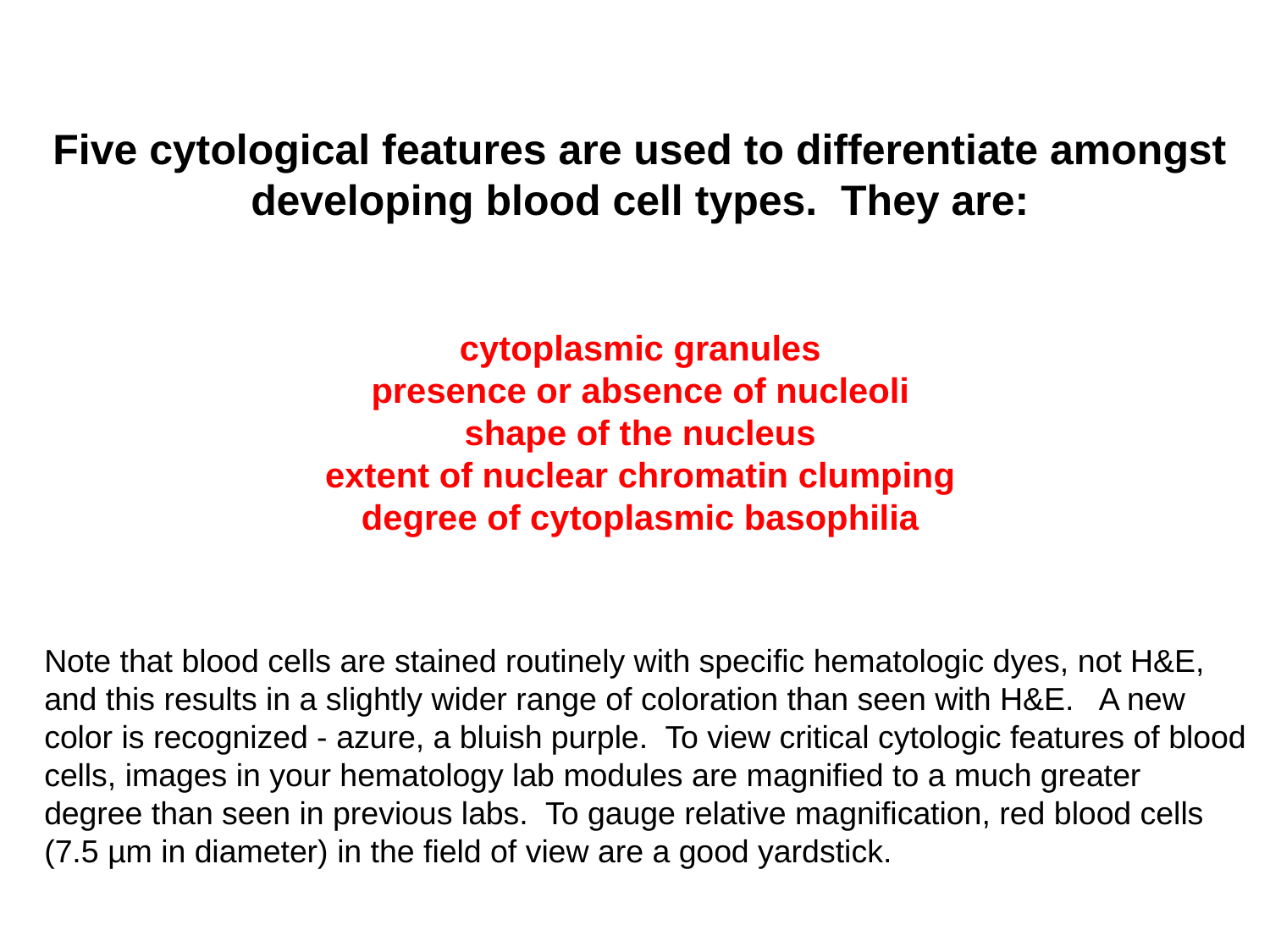

Five cytological features are used to differentiate amongst developing blood cell types.  They are:

cytoplasmic granules
presence or absence of nucleoli
shape of the nucleus
extent of nuclear chromatin clumping
degree of cytoplasmic basophilia
Note that blood cells are stained routinely with specific hematologic dyes, not H&E, and this results in a slightly wider range of coloration than seen with H&E.   A new color is recognized - azure, a bluish purple.  To view critical cytologic features of blood cells, images in your hematology lab modules are magnified to a much greater degree than seen in previous labs.  To gauge relative magnification, red blood cells (7.5 µm in diameter) in the field of view are a good yardstick.